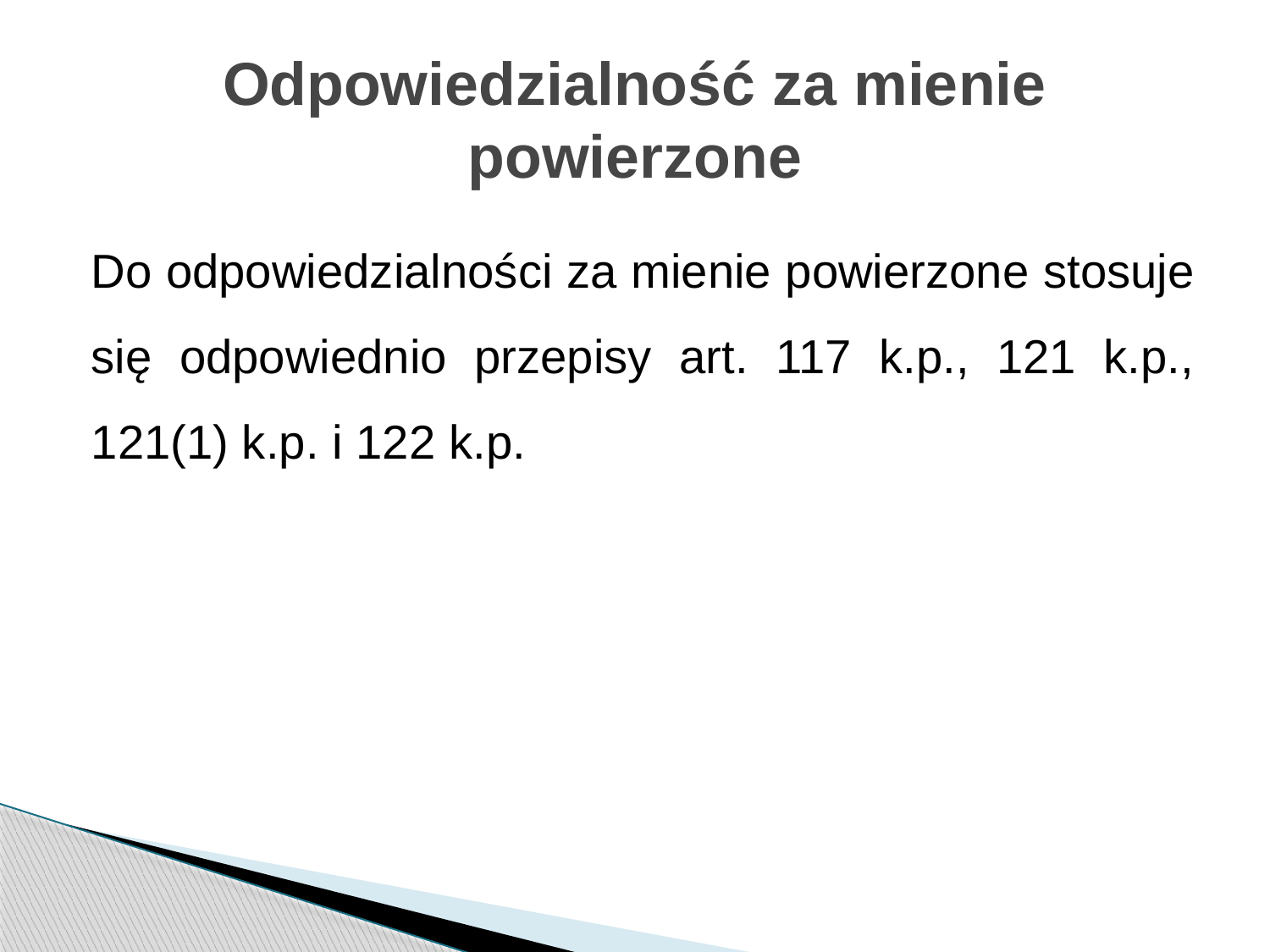

# Odpowiedzialność za mienie powierzone
Do odpowiedzialności za mienie powierzone stosuje się odpowiednio przepisy art. 117 k.p., 121 k.p., 121(1) k.p. i 122 k.p.